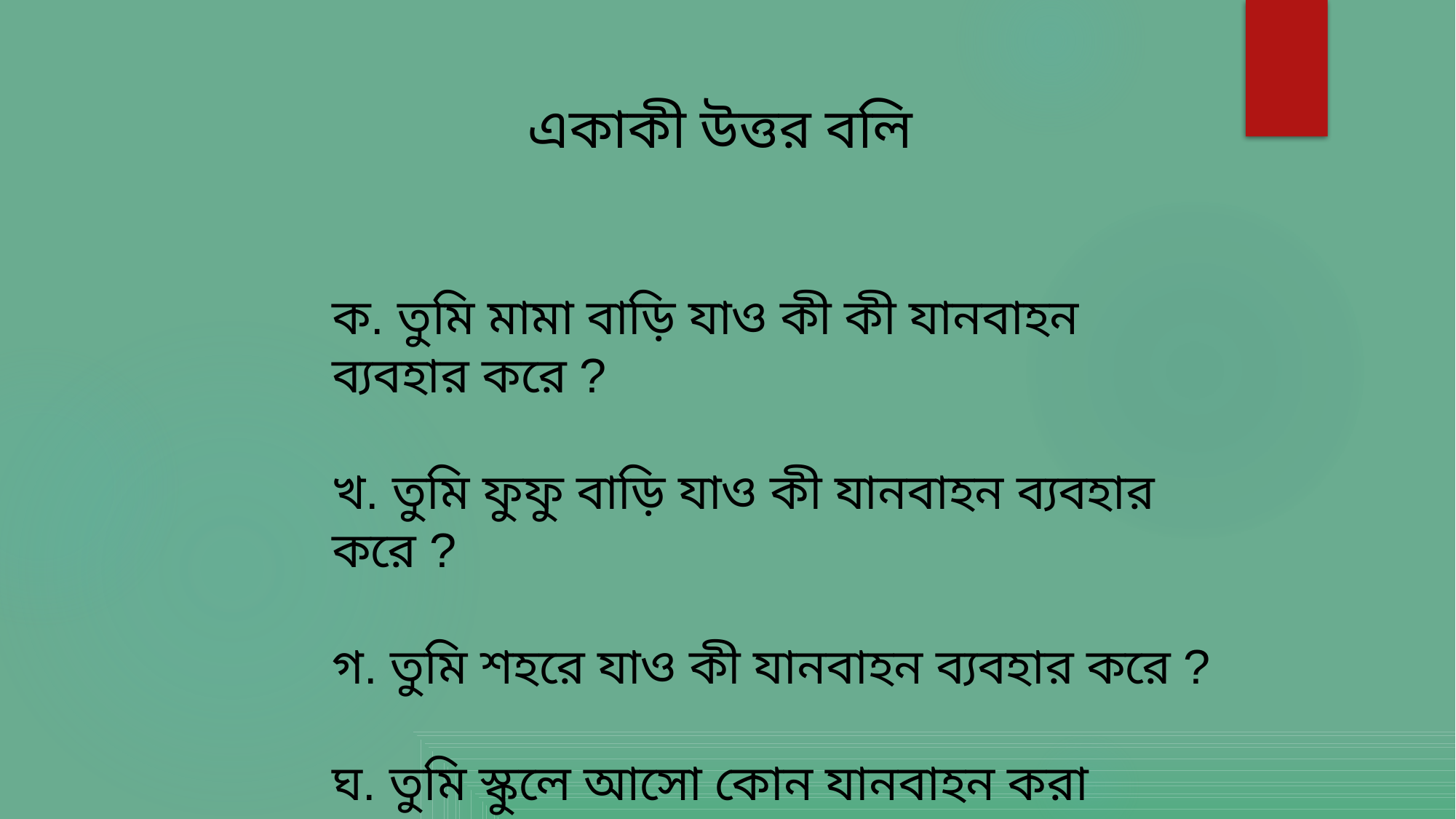

একাকী উত্তর বলি
ক. তুমি মামা বাড়ি যাও কী কী যানবাহন ব্যবহার করে ?

খ. তুমি ফুফু বাড়ি যাও কী যানবাহন ব্যবহার করে ?

গ. তুমি শহরে যাও কী যানবাহন ব্যবহার করে ?

ঘ. তুমি স্কুলে আসো কোন যানবাহন করা করে ?